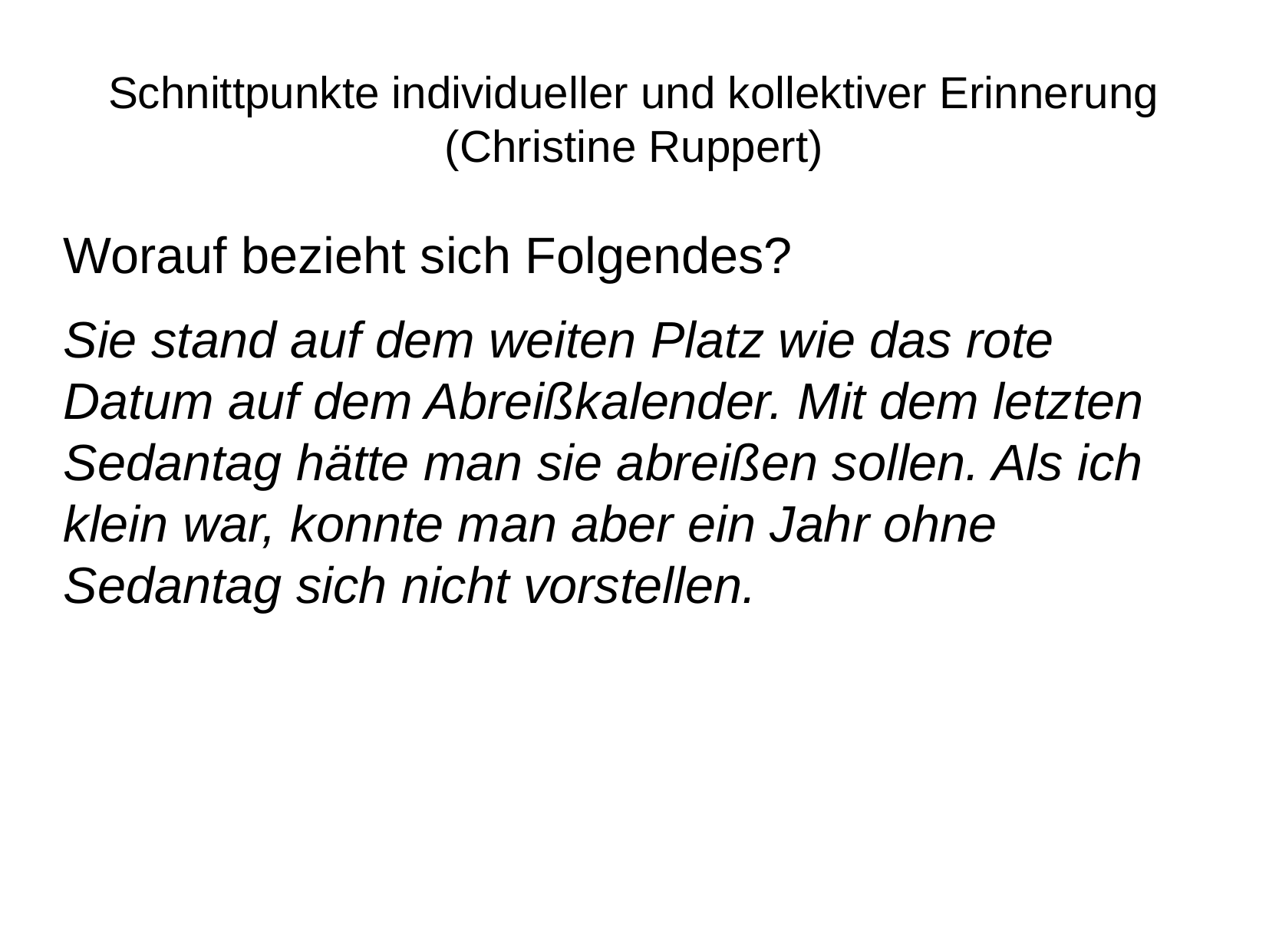

# Schnittpunkte individueller und kollektiver Erinnerung (Christine Ruppert)
Worauf bezieht sich Folgendes?
Sie stand auf dem weiten Platz wie das rote Datum auf dem Abreißkalender. Mit dem letzten Sedantag hätte man sie abreißen sollen. Als ich klein war, konnte man aber ein Jahr ohne Sedantag sich nicht vorstellen.